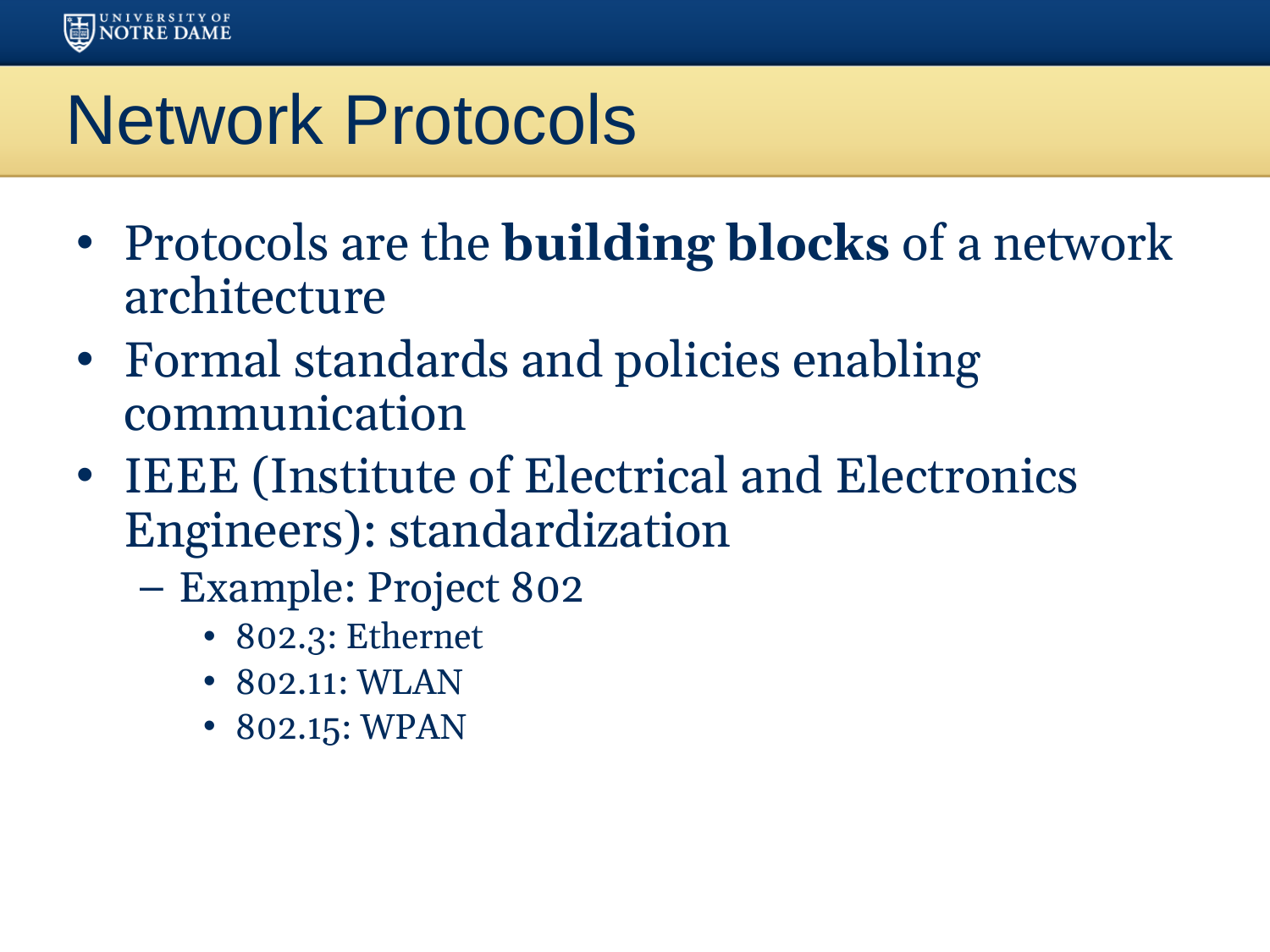

# Network Protocols
Protocols are the building blocks of a network architecture
Formal standards and policies enabling communication
IEEE (Institute of Electrical and Electronics Engineers): standardization
Example: Project 802
802.3: Ethernet
802.11: WLAN
802.15: WPAN